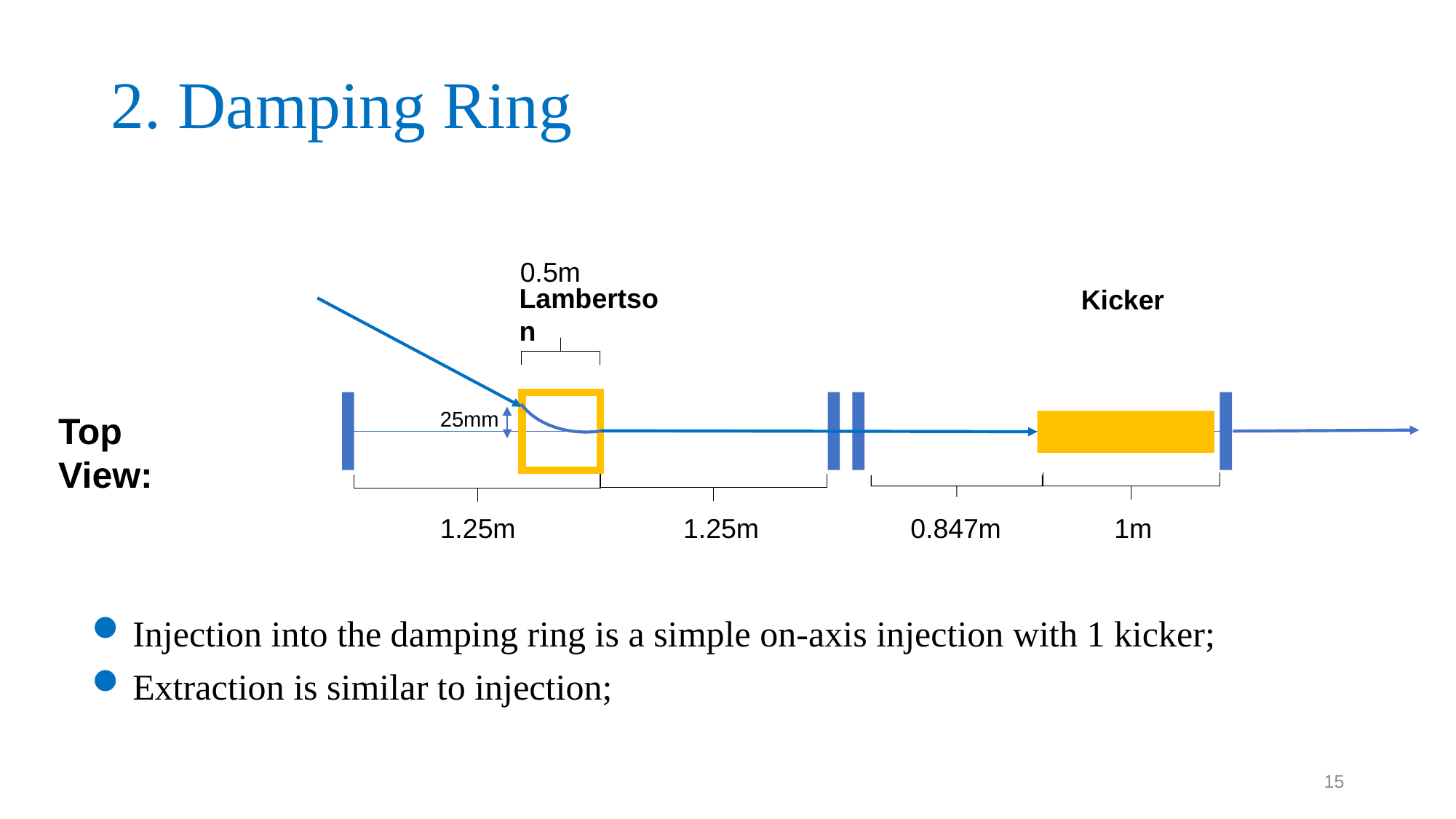

# 2. Damping Ring
0.5m
Lambertson
Kicker

25mm
Top View:

1.25m
1.25m
0.847m
1m
Injection into the damping ring is a simple on-axis injection with 1 kicker;
Extraction is similar to injection;
15